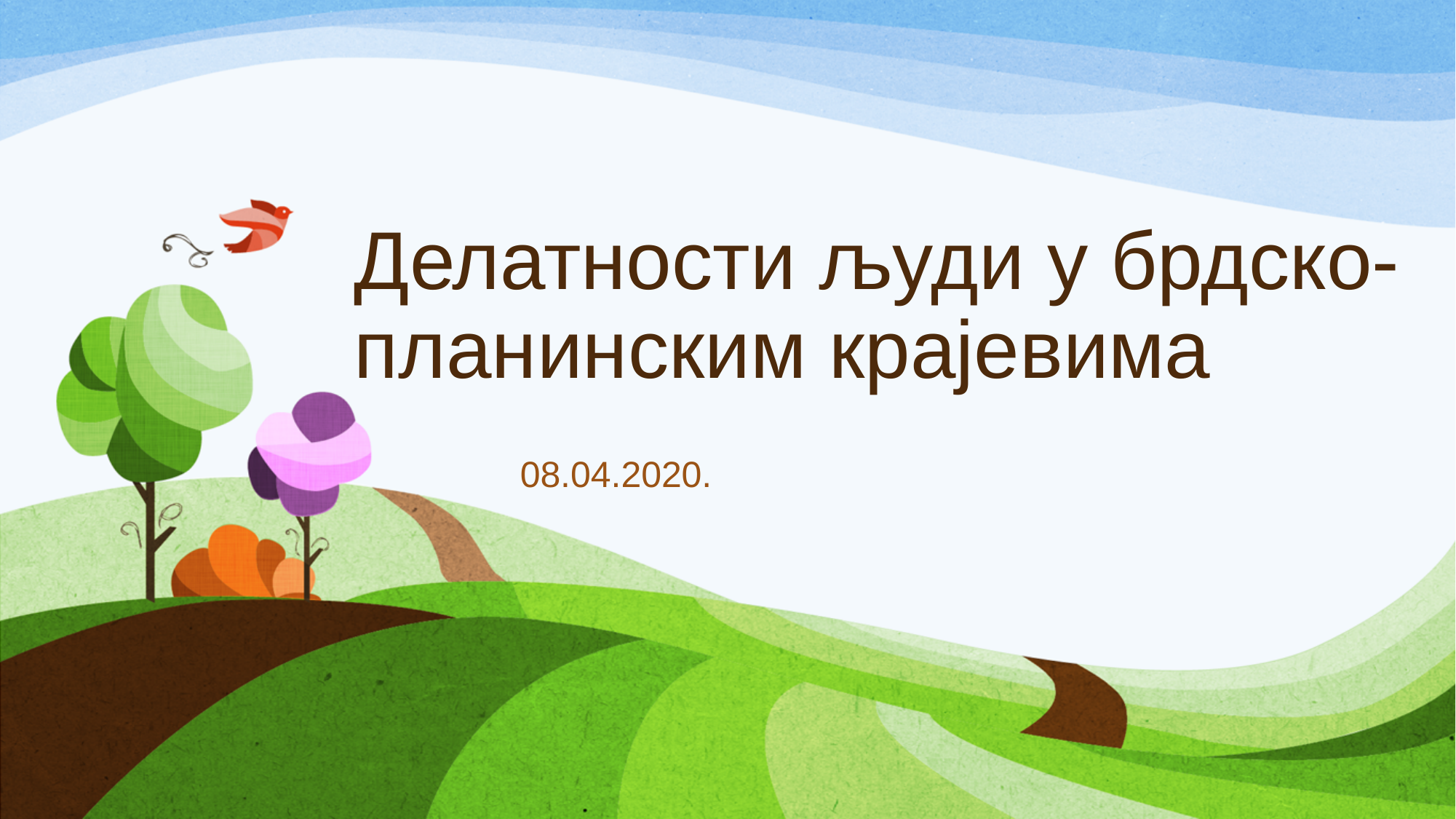

# Делатности људи у брдско-планинским крајевима
08.04.2020.